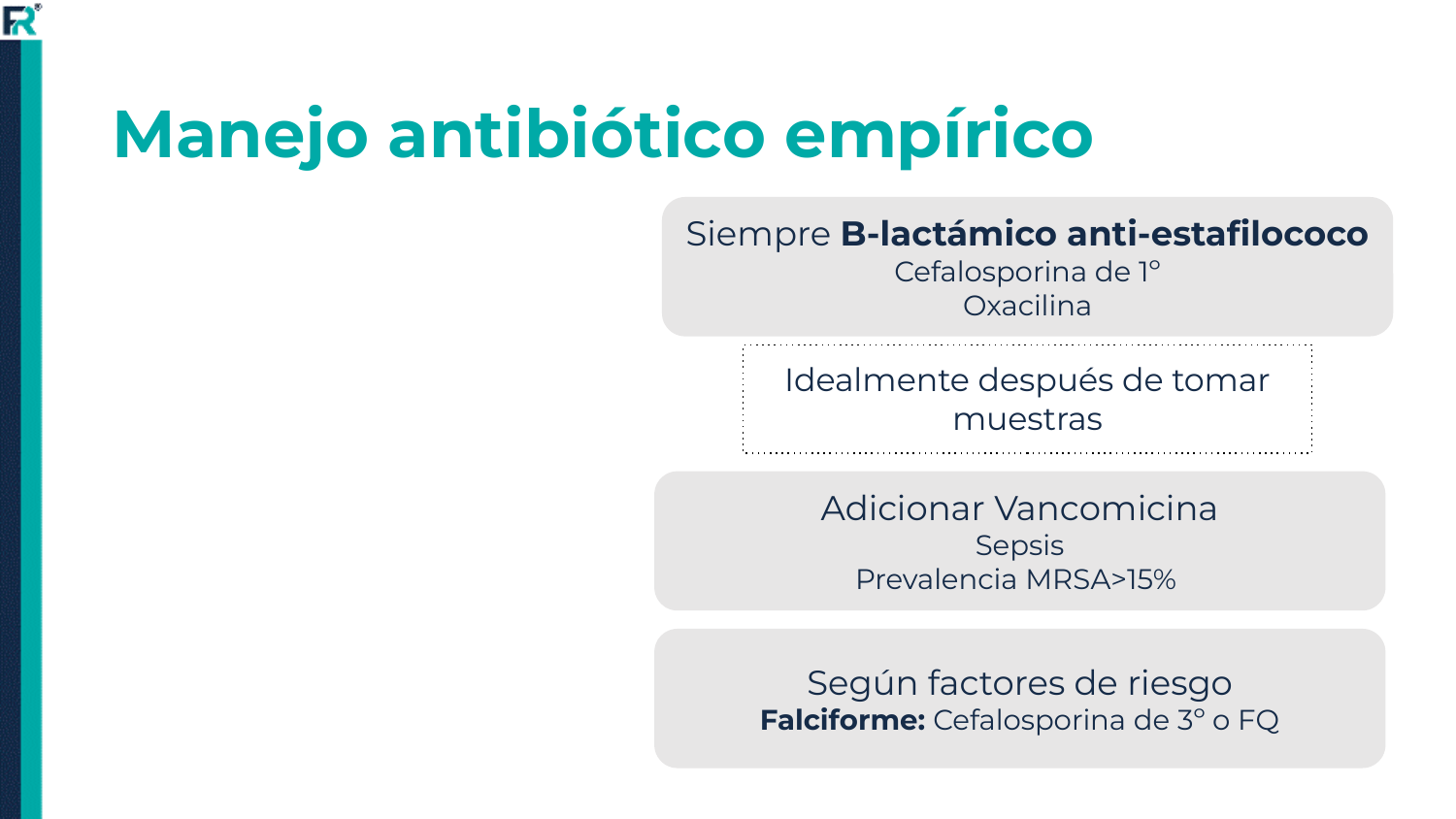

# Manejo antibiótico empírico
Siempre B-lactámico anti-estafilococo
Cefalosporina de 1º
Oxacilina
Idealmente después de tomar muestras
Adicionar Vancomicina
Sepsis
Prevalencia MRSA>15%
Según factores de riesgo
Falciforme: Cefalosporina de 3º o FQ